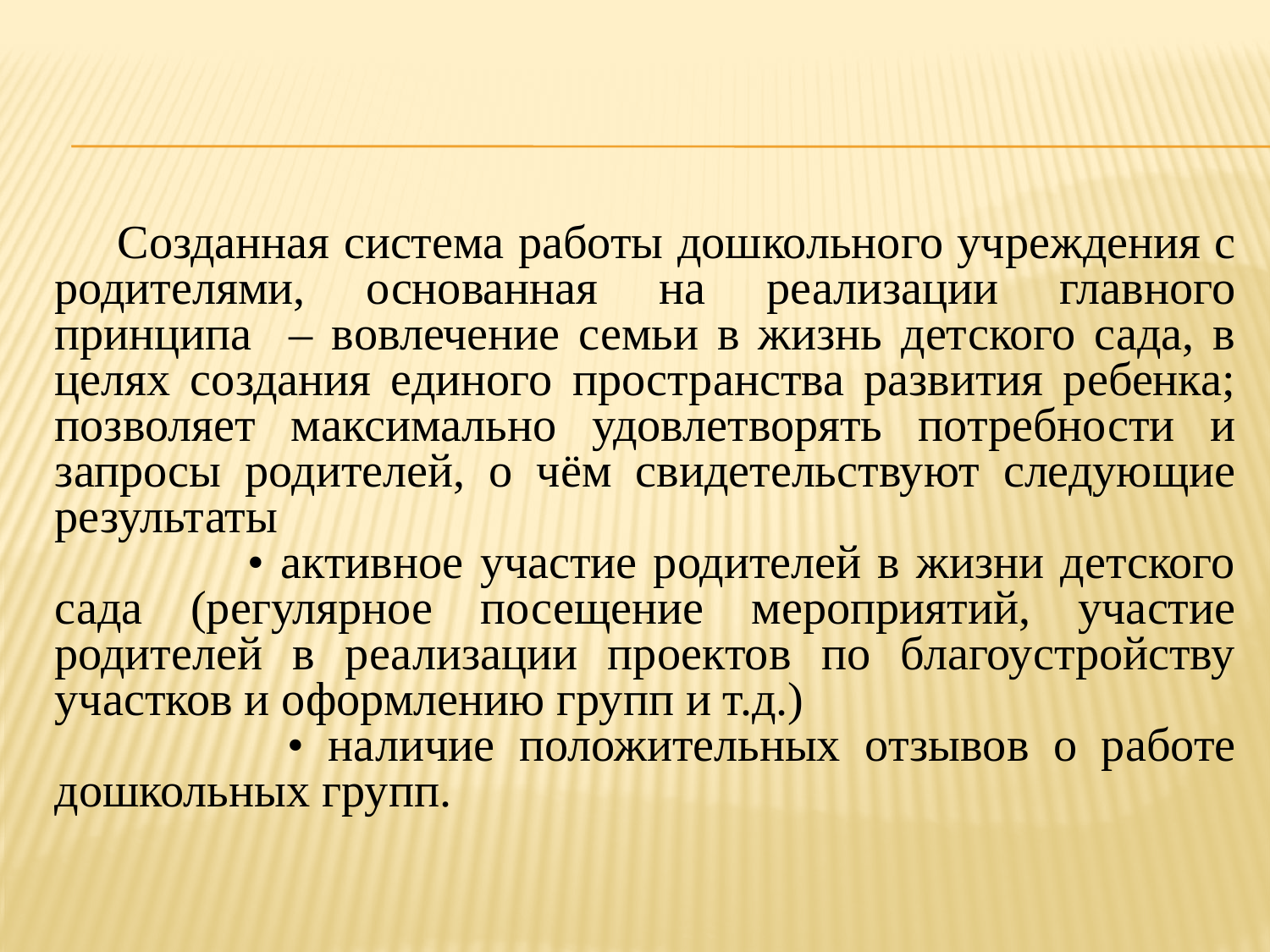

#
Созданная система работы дошкольного учреждения с родителями, основанная на реализации главного принципа  – вовлечение семьи в жизнь детского сада, в целях создания единого пространства развития ребенка; позволяет максимально удовлетворять потребности и запросы родителей, о чём свидетельствуют следующие результаты
        • активное участие родителей в жизни детского сада (регулярное посещение мероприятий, участие родителей в реализации проектов по благоустройству участков и оформлению групп и т.д.)
       • наличие положительных отзывов о работе дошкольных групп.